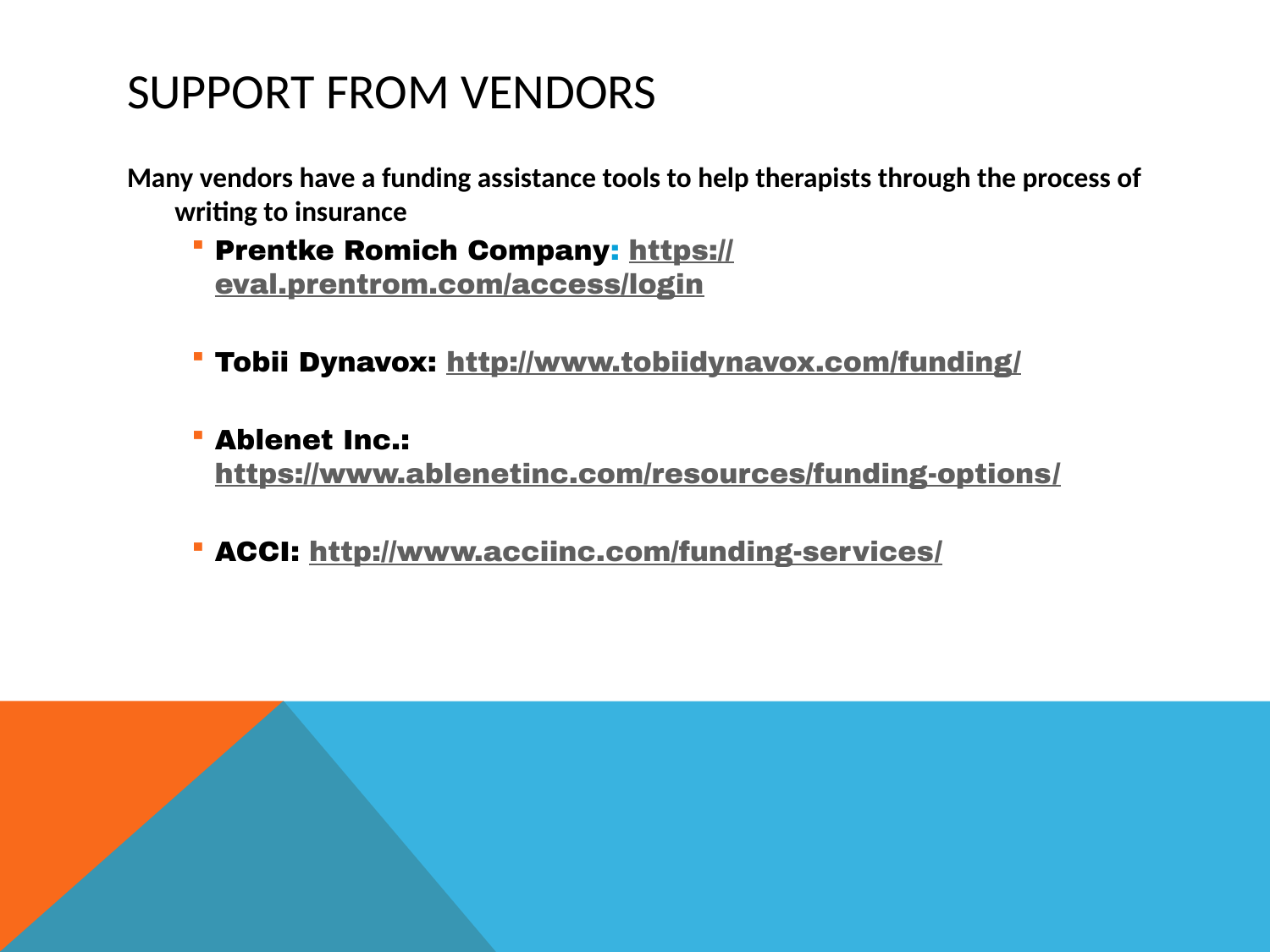

# Support from Vendors
Many vendors have a funding assistance tools to help therapists through the process of writing to insurance
Prentke Romich Company: https://eval.prentrom.com/access/login

Tobii Dynavox: http://www.tobiidynavox.com/funding/

Ablenet Inc.: https://www.ablenetinc.com/resources/funding-options/

ACCI: http://www.acciinc.com/funding-services/